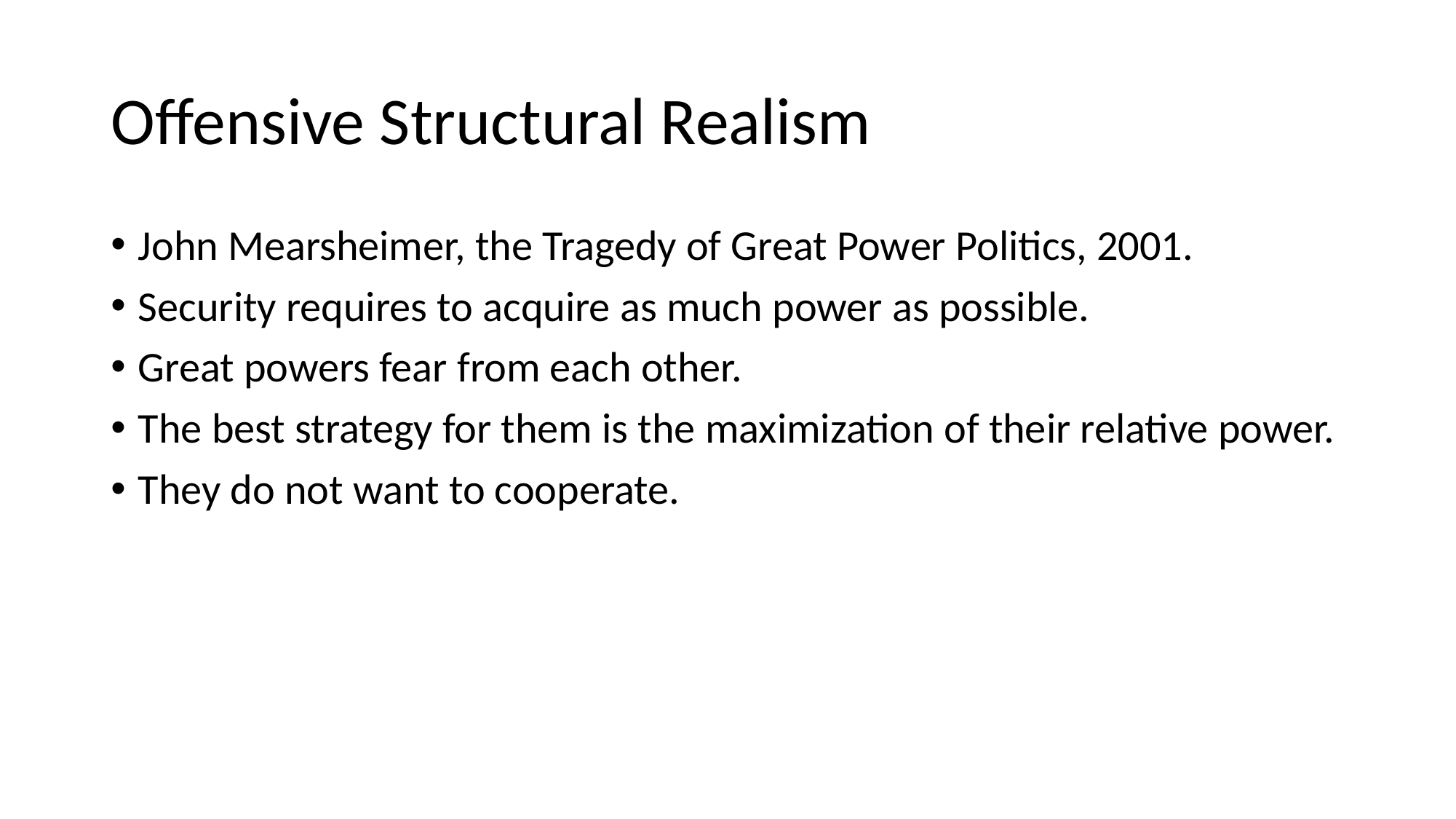

# Offensive Structural Realism
John Mearsheimer, the Tragedy of Great Power Politics, 2001.
Security requires to acquire as much power as possible.
Great powers fear from each other.
The best strategy for them is the maximization of their relative power.
They do not want to cooperate.